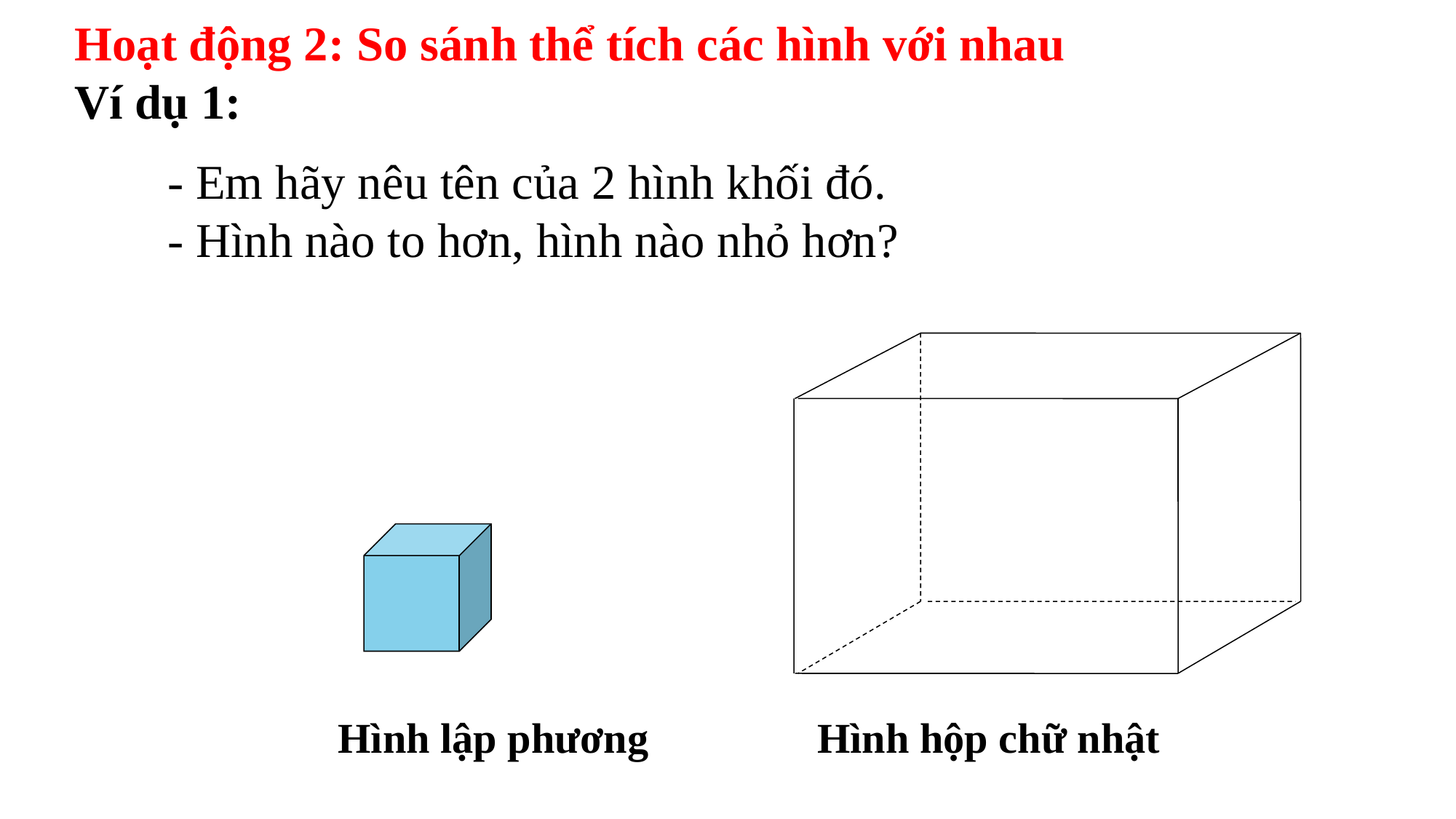

Hoạt động 2: So sánh thể tích các hình với nhau
Ví dụ 1:
- Em hãy nêu tên của 2 hình khối đó.
- Hình nào to hơn, hình nào nhỏ hơn?

Hình lập phương
Hình hộp chữ nhật